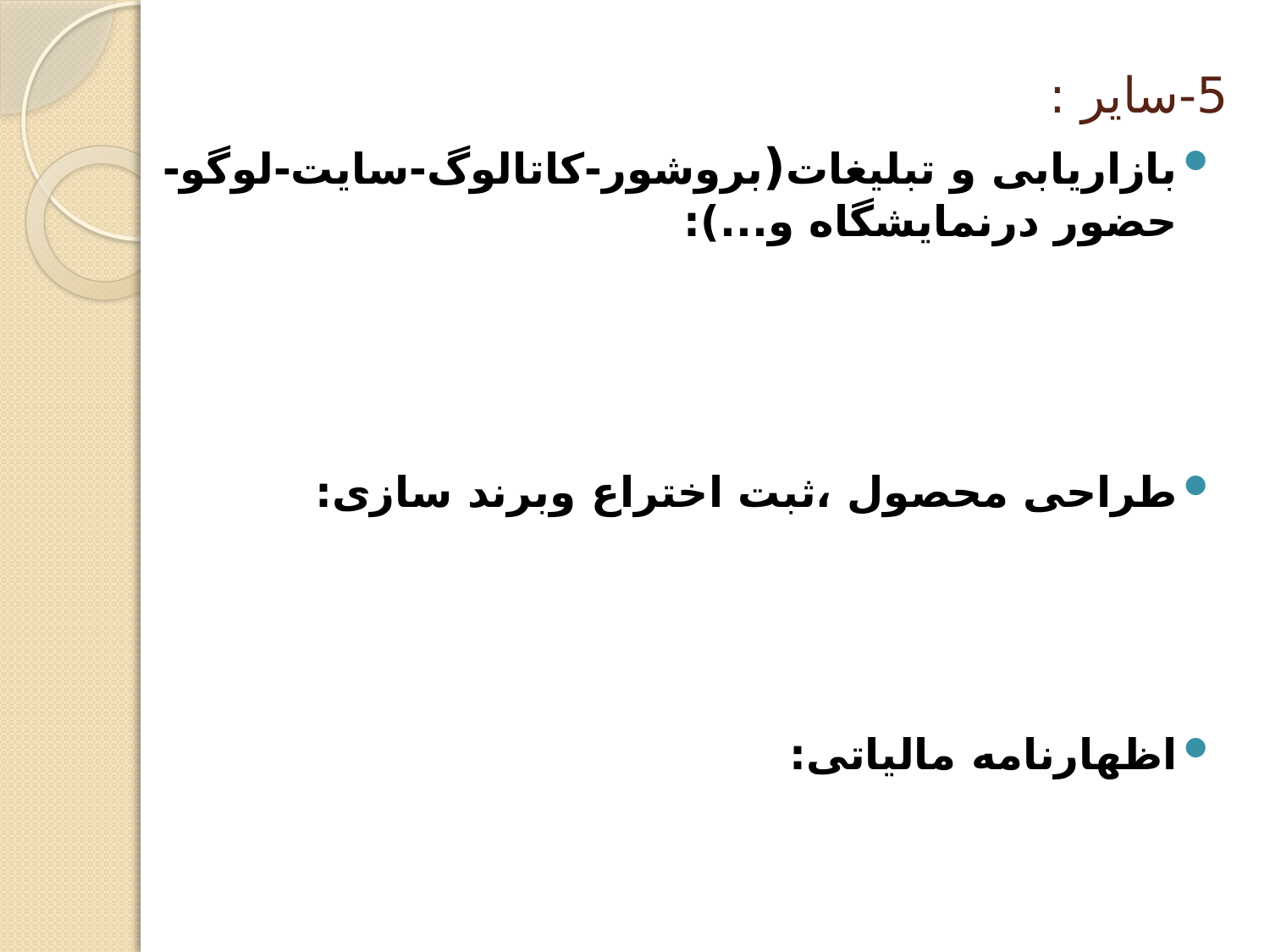

# 5-سایر :
بازاریابی و تبلیغات(بروشور-کاتالوگ-سایت-لوگو-حضور درنمایشگاه و...):

طراحی محصول ،ثبت اختراع وبرند سازی:

اظهارنامه مالیاتی: